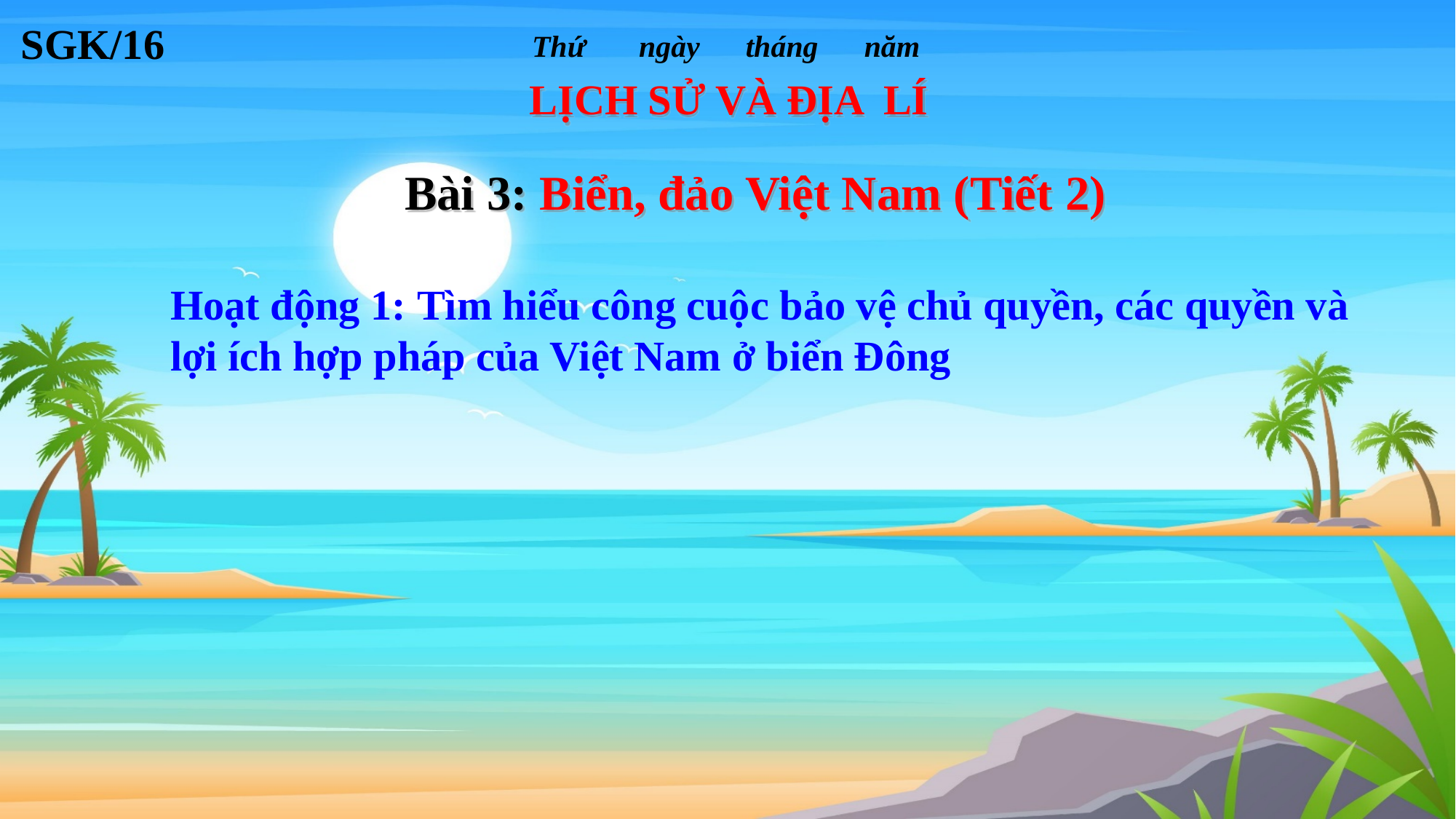

SGK/16

    Thứ       ngày      tháng      năm

LỊCH SỬ VÀ ĐỊA  LÍ

Bài 3: Biển, đảo Việt Nam (Tiết 2)

Hoạt động 1: Tìm hiểu công cuộc bảo vệ chủ quyền, các quyền và lợi ích hợp pháp của Việt Nam ở biển Đông